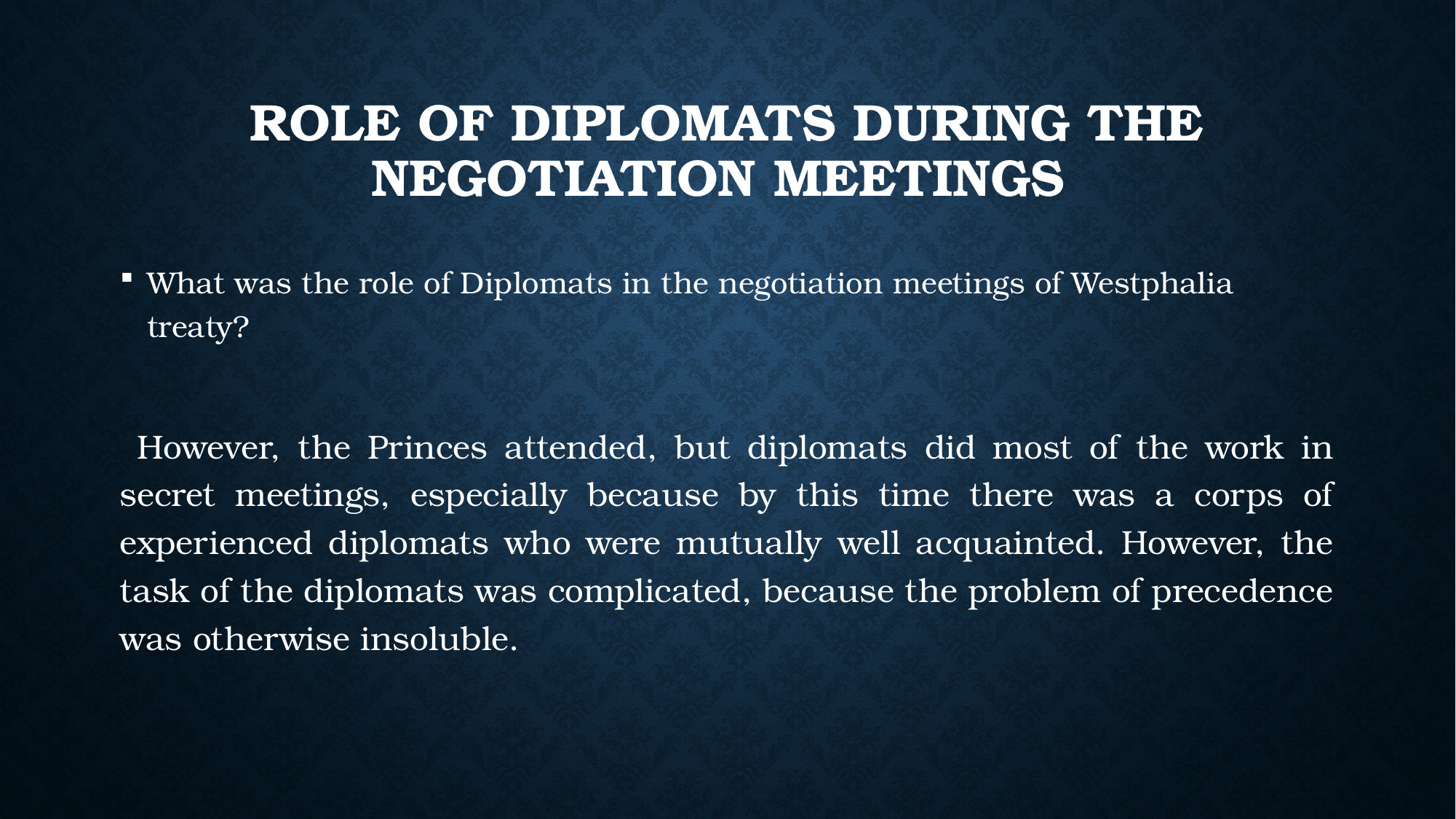

# role of Diplomats during the Negotiation meetings
What was the role of Diplomats in the negotiation meetings of Westphalia treaty?

 However, the Princes attended, but diplomats did most of the work in secret meetings, especially because by this time there was a corps of experienced diplomats who were mutually well acquainted. However, the task of the diplomats was complicated, because the problem of precedence was otherwise insoluble.